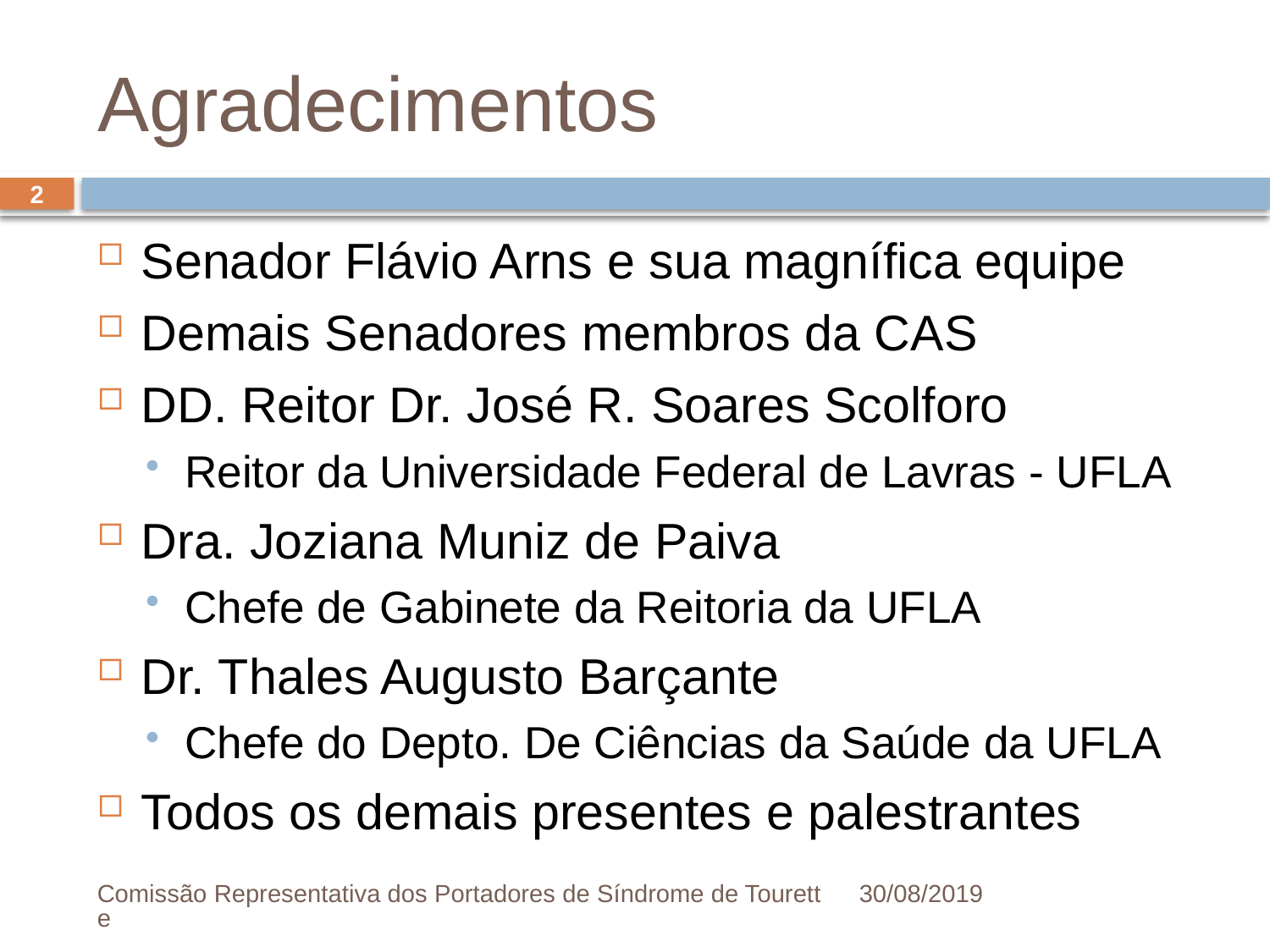

# Agradecimentos
2
Senador Flávio Arns e sua magnífica equipe
Demais Senadores membros da CAS
DD. Reitor Dr. José R. Soares Scolforo
Reitor da Universidade Federal de Lavras - UFLA
Dra. Joziana Muniz de Paiva
Chefe de Gabinete da Reitoria da UFLA
Dr. Thales Augusto Barçante
Chefe do Depto. De Ciências da Saúde da UFLA
Todos os demais presentes e palestrantes

Comissão Representativa dos Portadores de Síndrome de Tourette
30/08/2019